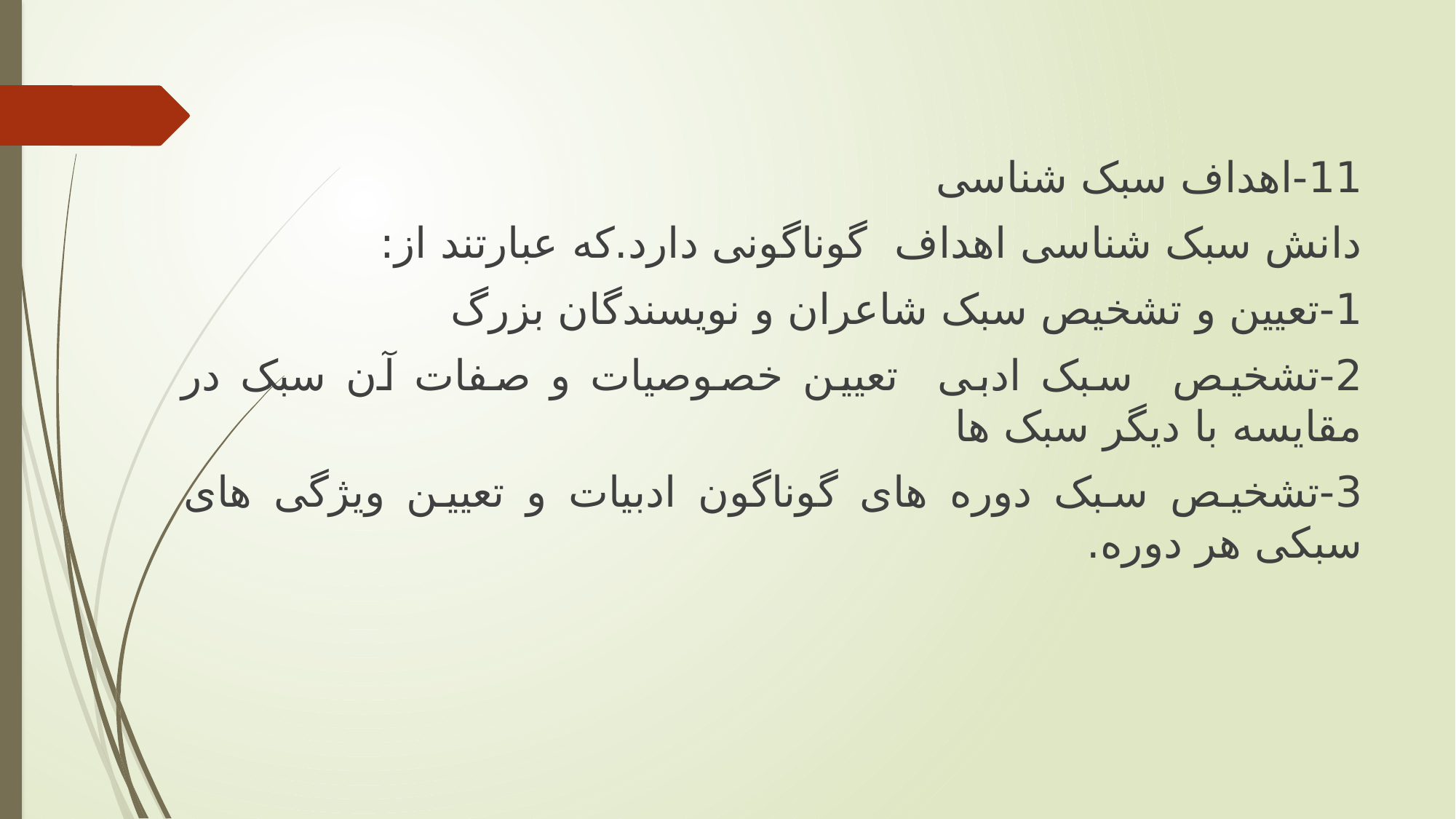

11-اهداف سبک شناسی
دانش سبک شناسی اهداف  گوناگونی دارد.که عبارتند از:
1-	تعیین و تشخیص سبک شاعران و نویسندگان بزرگ
2-	تشخیص  سبک ادبی  تعیین خصوصیات و صفات آن سبک در مقایسه با دیگر سبک ها
3-	تشخیص سبک دوره های گوناگون ادبیات و تعیین ویژگی های سبکی هر دوره.